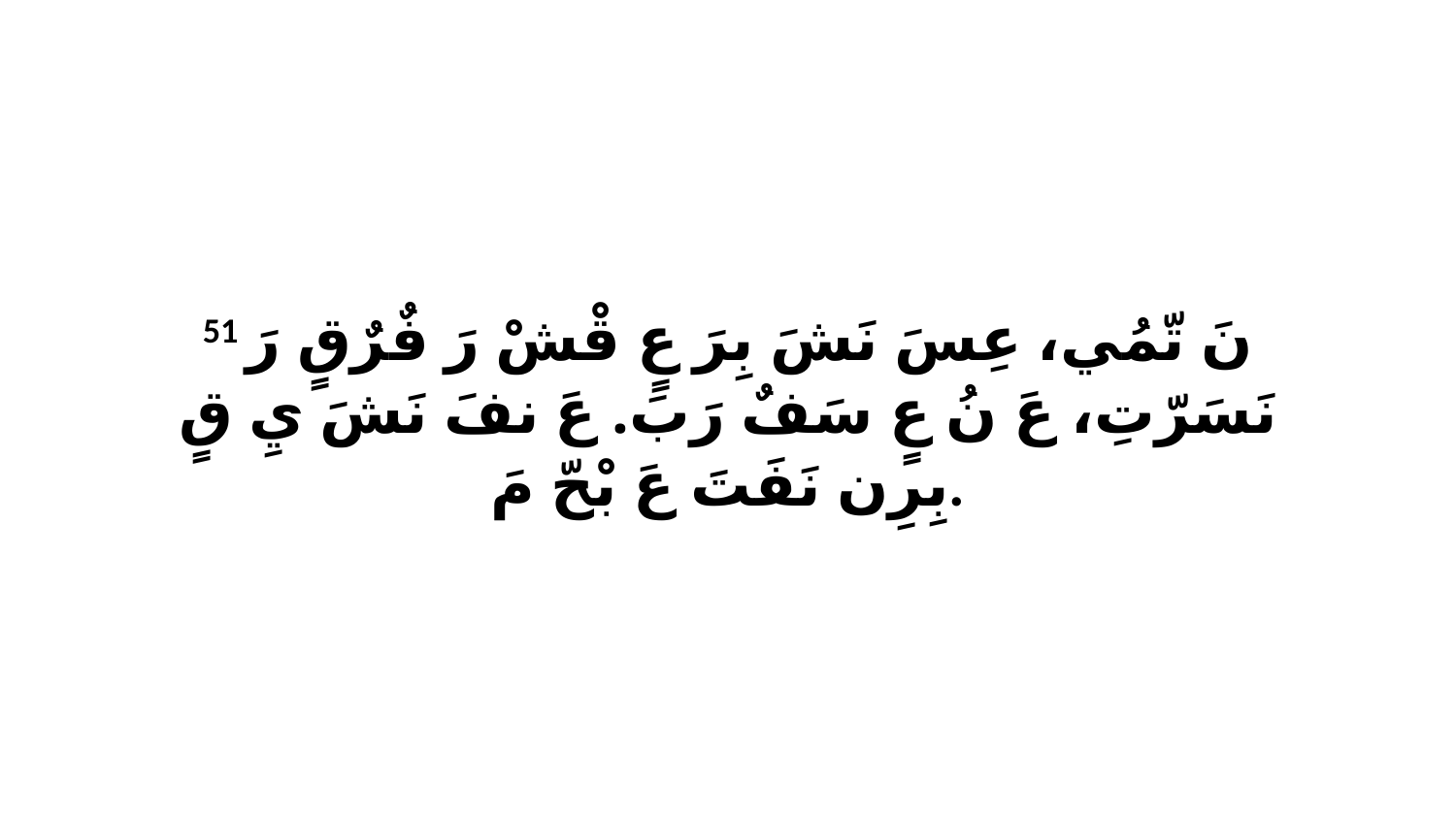

51 نَ تّمُي، عِسَ نَشَ بِرَ عٍ قْشْ رَ فٌرٌقٍ رَ نَسَرّتِ، عَ نُ عٍ سَفٌ رَبَ. عَ نفَ نَشَ يِ قٍ بِرِن نَفَتَ عَ بْحّ مَ.